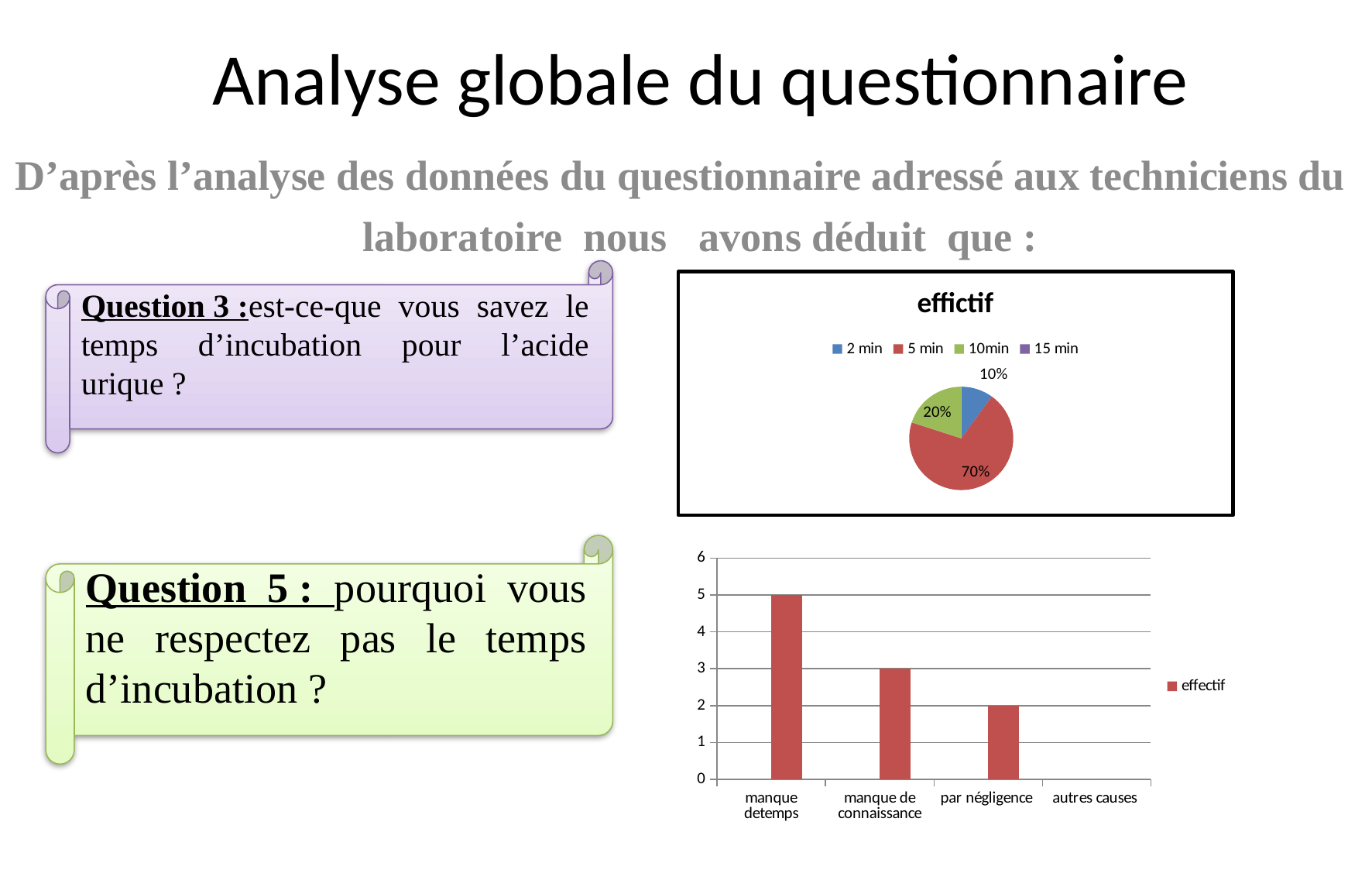

# Analyse globale du questionnaire

D’après l’analyse des données du questionnaire adressé aux techniciens du      laboratoire  nous   avons déduit  que :

Question 3 :est-ce-que vous savez le temps d’incubation pour l’acide urique ?

### Chart:

| Category | effictif |
|---|---|
| 2 min | 1.0 |
| 5 min | 7.0 |
| 10min | 2.0 |
| 15 min | 0.0 |
Question 5 : pourquoi vous ne respectez pas le temps d’incubation ?

### Chart

| Category |  | effectif  |
|---|---|---|
| manque detemps | None | 5.0 |
| manque de connaissance | None | 3.0 |
| par négligence  | None | 2.0 |
| autres causes  | None | 0.0 |